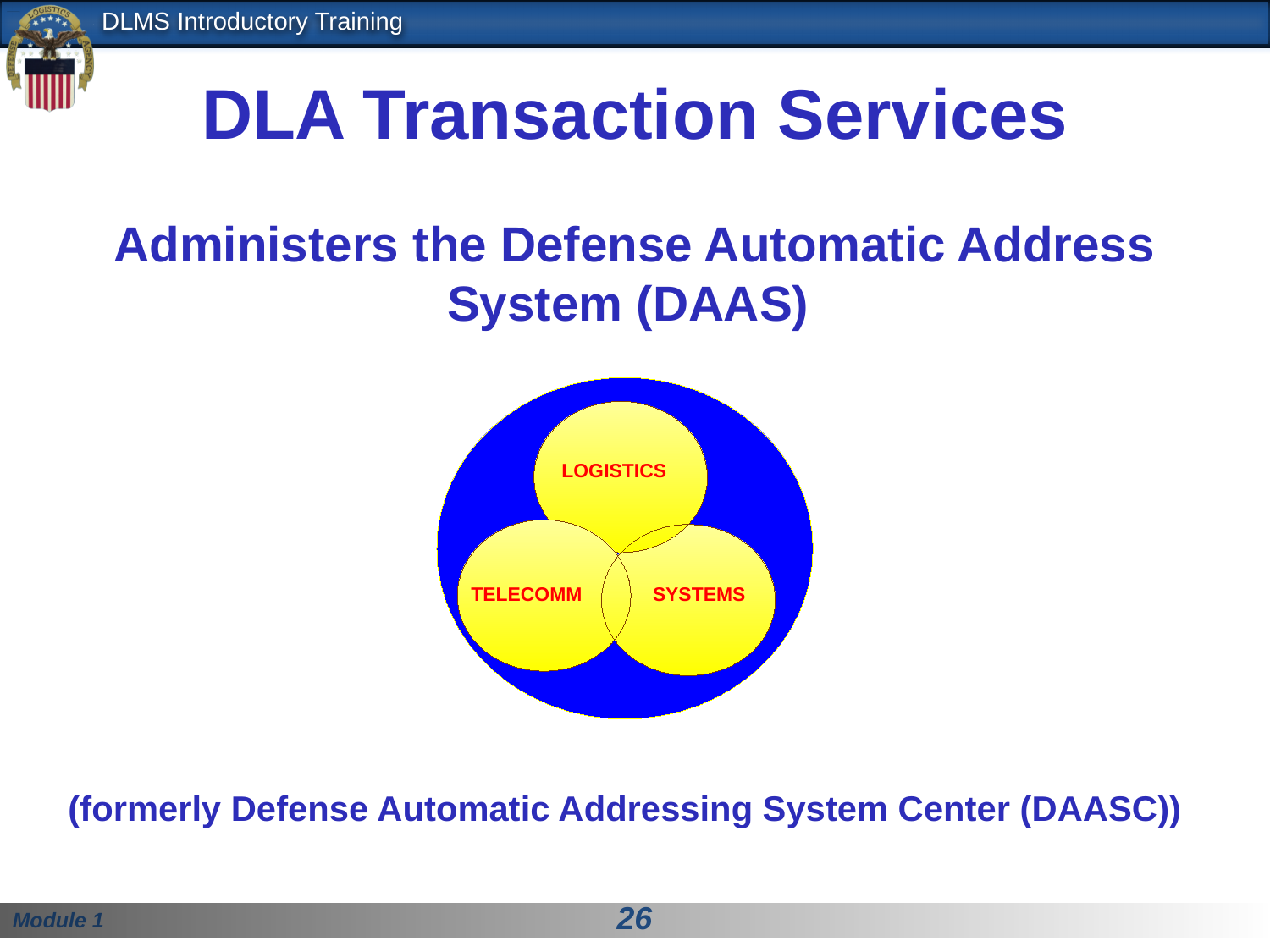

# DLA Transaction Services Administers the Defense Automatic Address System (DAAS)

LOGISTICS

TELECOMM
SYSTEMS
(formerly Defense Automatic Addressing System Center (DAASC))